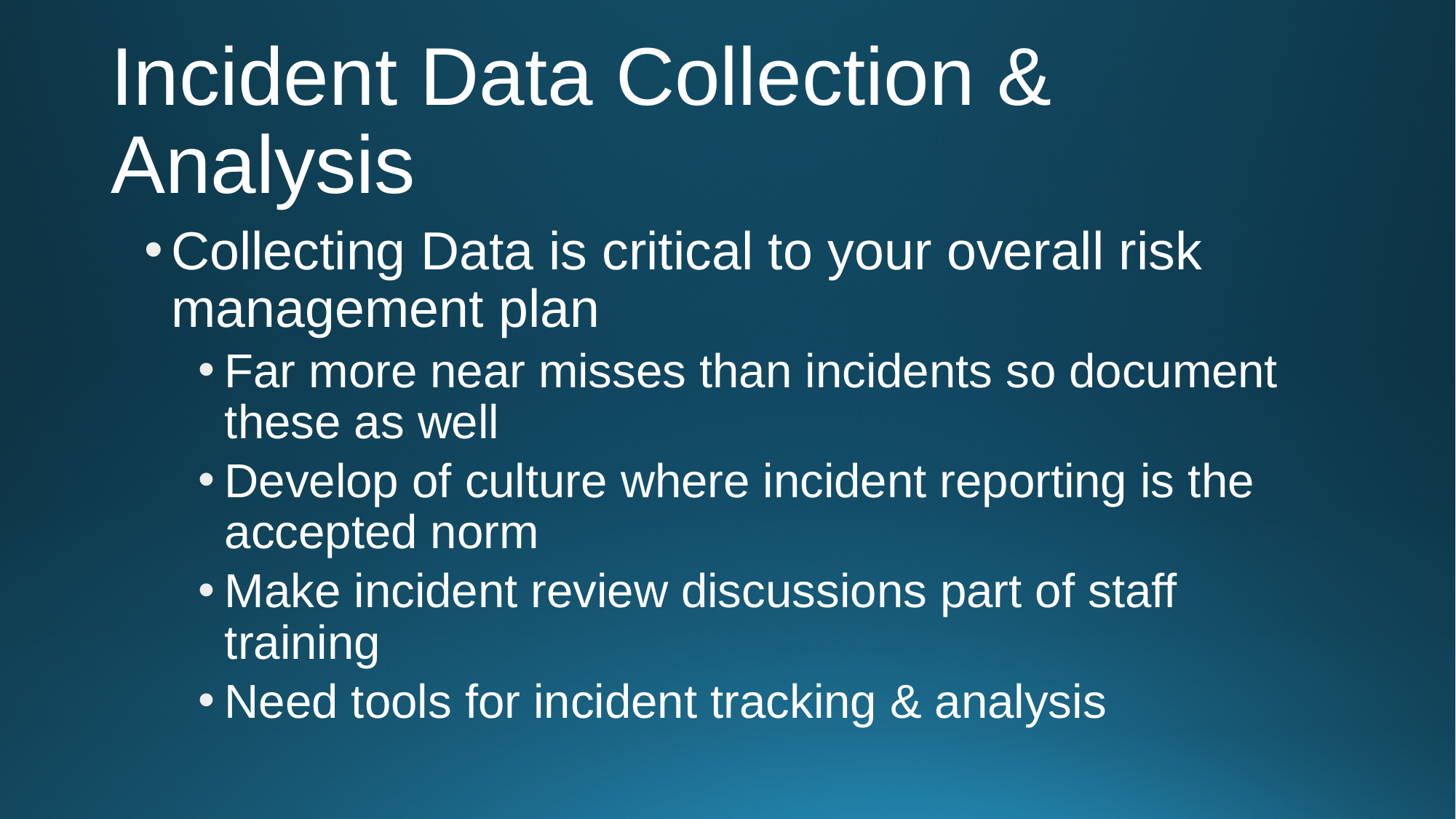

# Incident Data Collection & Analysis
Collecting Data is critical to your overall risk management plan
Far more near misses than incidents so document these as well
Develop of culture where incident reporting is the accepted norm
Make incident review discussions part of staff training
Need tools for incident tracking & analysis